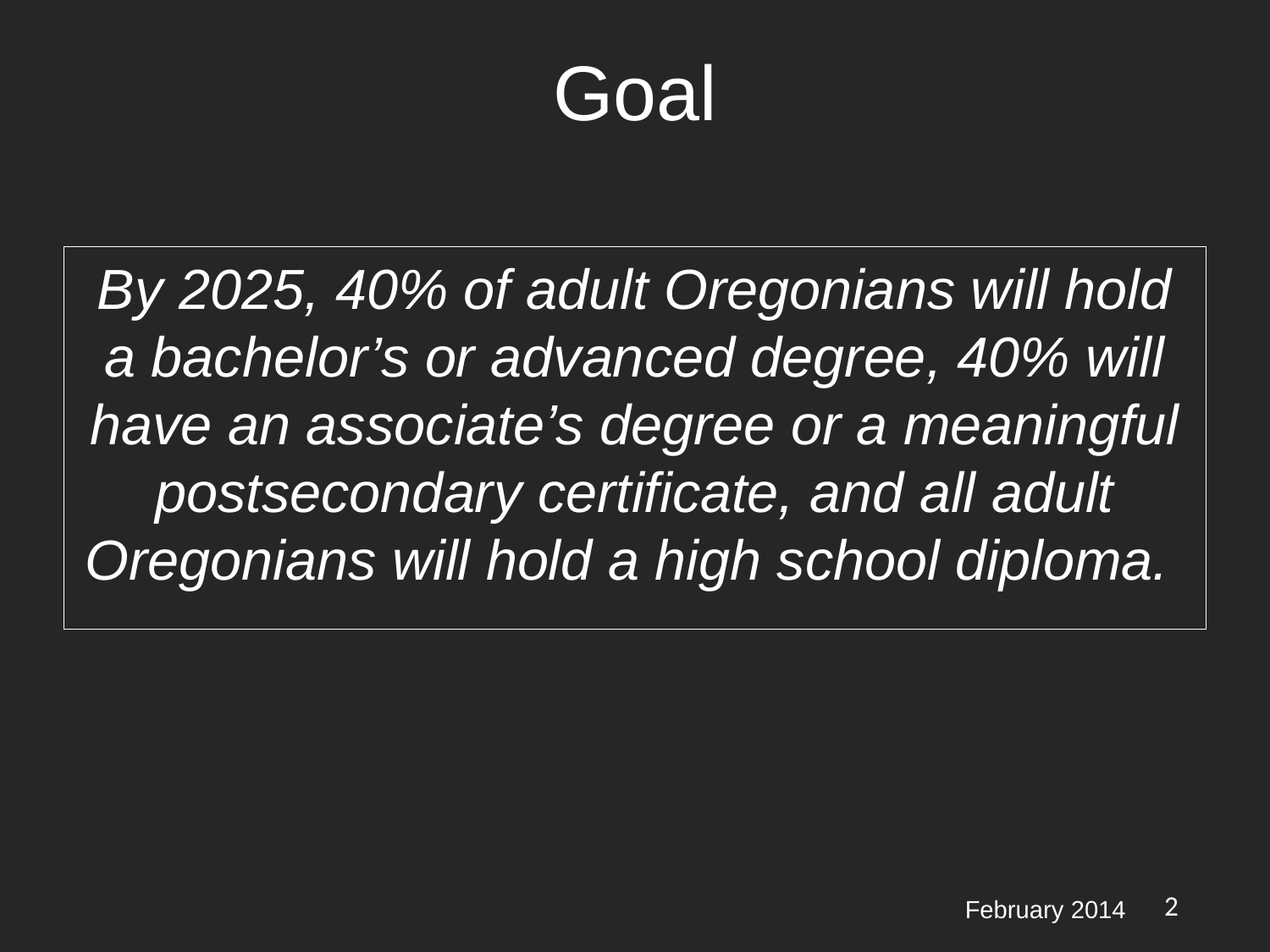

# Goal
By 2025, 40% of adult Oregonians will hold a bachelor’s or advanced degree, 40% will have an associate’s degree or a meaningful postsecondary certificate, and all adult Oregonians will hold a high school diploma.